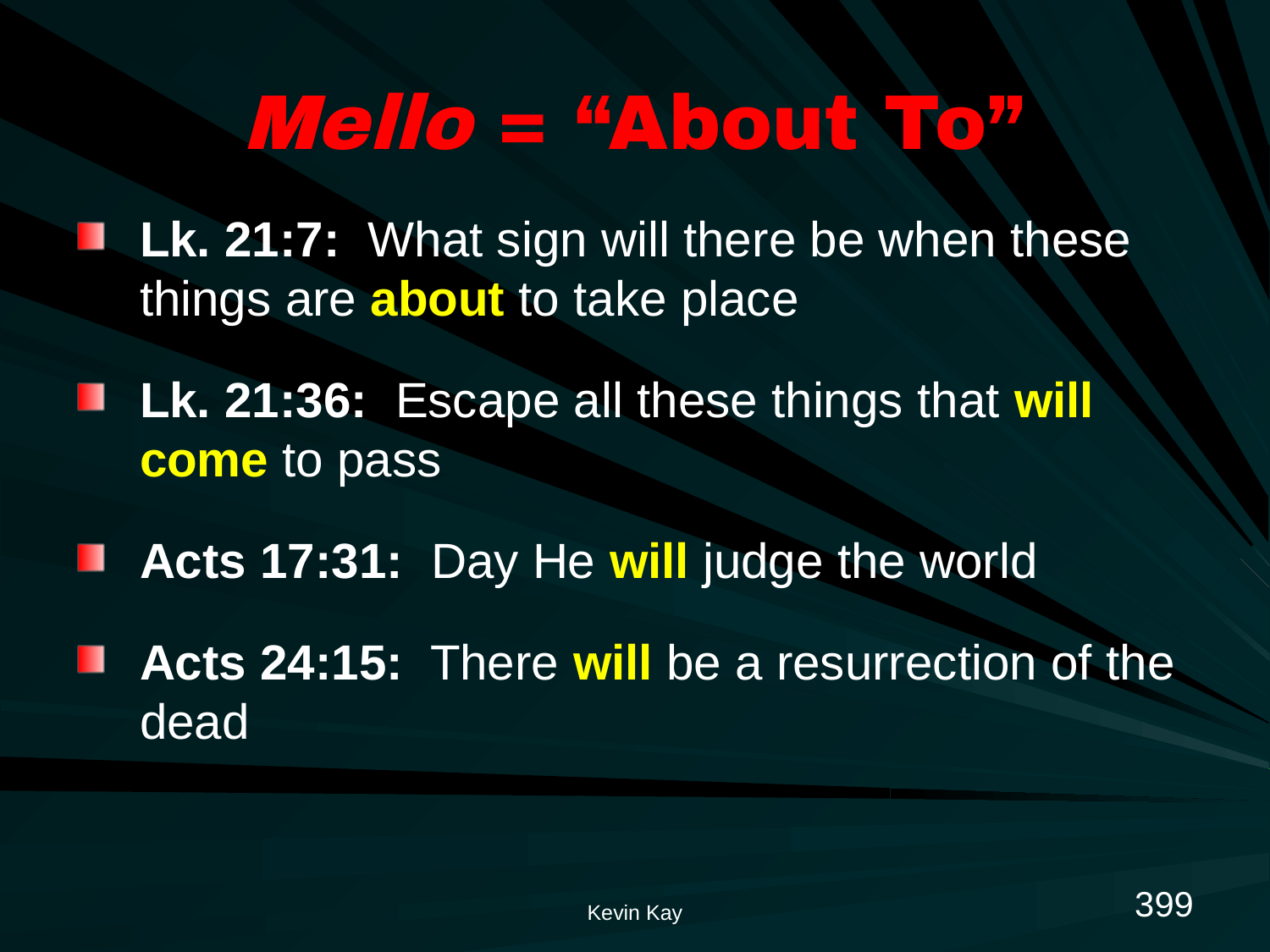

# Mello = “About To”
Lk. 21:7:  What sign will there be when these things are about to take place
Lk. 21:36:  Escape all these things that will come to pass
Acts 17:31:  Day He will judge the world
Acts 24:15:  There will be a resurrection of the dead

399
Kevin Kay